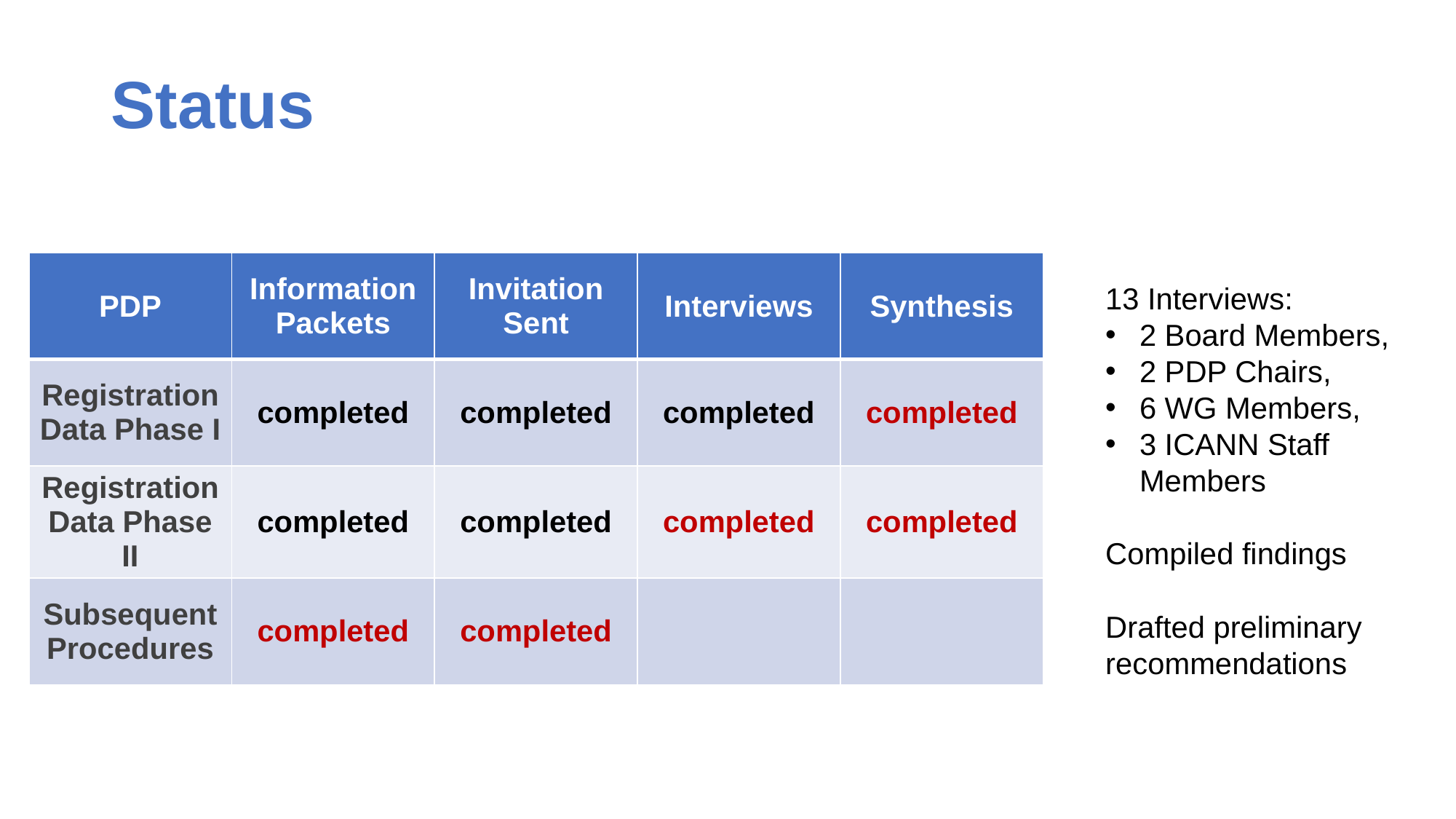

# Status
| PDP | Information Packets | Invitation Sent | Interviews | Synthesis |
| --- | --- | --- | --- | --- |
| Registration Data Phase I | completed | completed | completed | completed |
| Registration Data Phase II | completed | completed | completed | completed |
| Subsequent Procedures | completed | completed |  |  |
13 Interviews:
2 Board Members,
2 PDP Chairs,
6 WG Members,
3 ICANN Staff Members

Compiled findings

Drafted preliminary recommendations